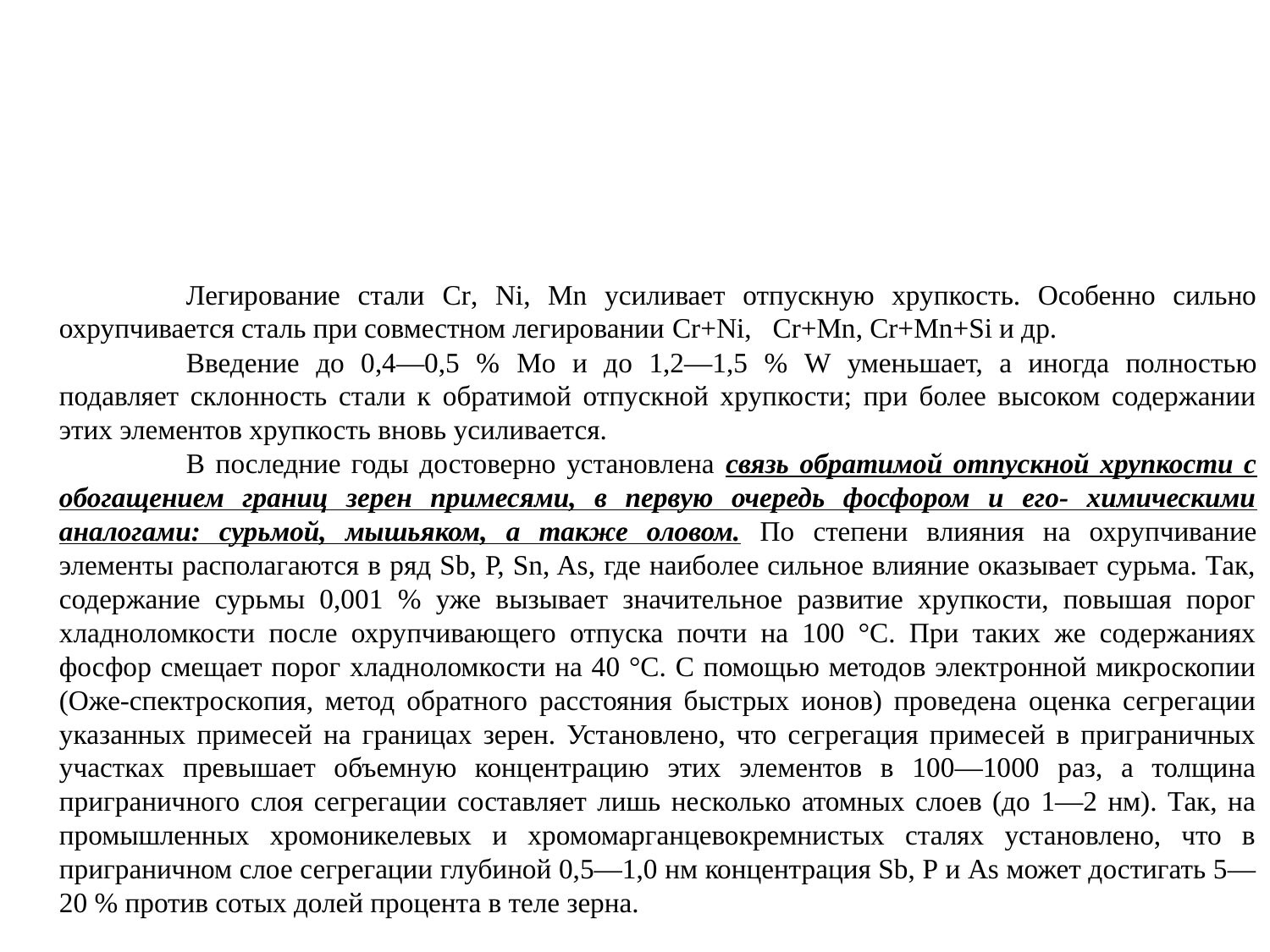

Легирование стали Cr, Ni, Мn усиливает отпускную хрупкость. Особенно сильно охрупчивается сталь при совместном легировании Cr+Ni,   Cr+Mn, Cr+Mn+Si и др.
	Введение до 0,4—0,5 % Mo и до 1,2—1,5 % W уменьшает, а иногда полностью подавляет склонность стали к обратимой отпускной хрупкости; при более высоком содержании этих элементов хрупкость вновь усиливается.
	В последние годы достоверно установлена связь обратимой отпускной хрупкости с обогащением границ зерен примесями, в первую очередь фосфором и его- химическими аналогами: сурьмой, мышьяком, а также оловом. По степени влияния на охрупчивание элементы располагаются в ряд Sb, Р, Sn, As, где наиболее сильное влияние оказывает сурьма. Так, содержание сурьмы 0,001 % уже вызывает значительное развитие хрупкости, повышая порог хладноломкости после охрупчивающего отпуска почти на 100 °С. При таких же содержаниях фосфор смещает порог хладноломкости на 40 °С. С помощью методов электронной микроскопии (Оже-спектроскопия, метод обратного расстояния быстрых ионов) проведена оценка сегрегации указанных примесей на границах зерен. Установлено, что сегрегация примесей в приграничных участках превышает объемную концентрацию этих элементов в 100—1000 раз, а толщина приграничного слоя сегрегации составляет лишь несколько атомных слоев (до 1—2 нм). Так, на промышленных хромоникелевых и хромомарганцевокремнистых сталях установлено, что в приграничном слое сегрегации глубиной 0,5—1,0 нм концентрация Sb, Р и As может достигать 5—20 % против сотых долей процента в теле зерна.